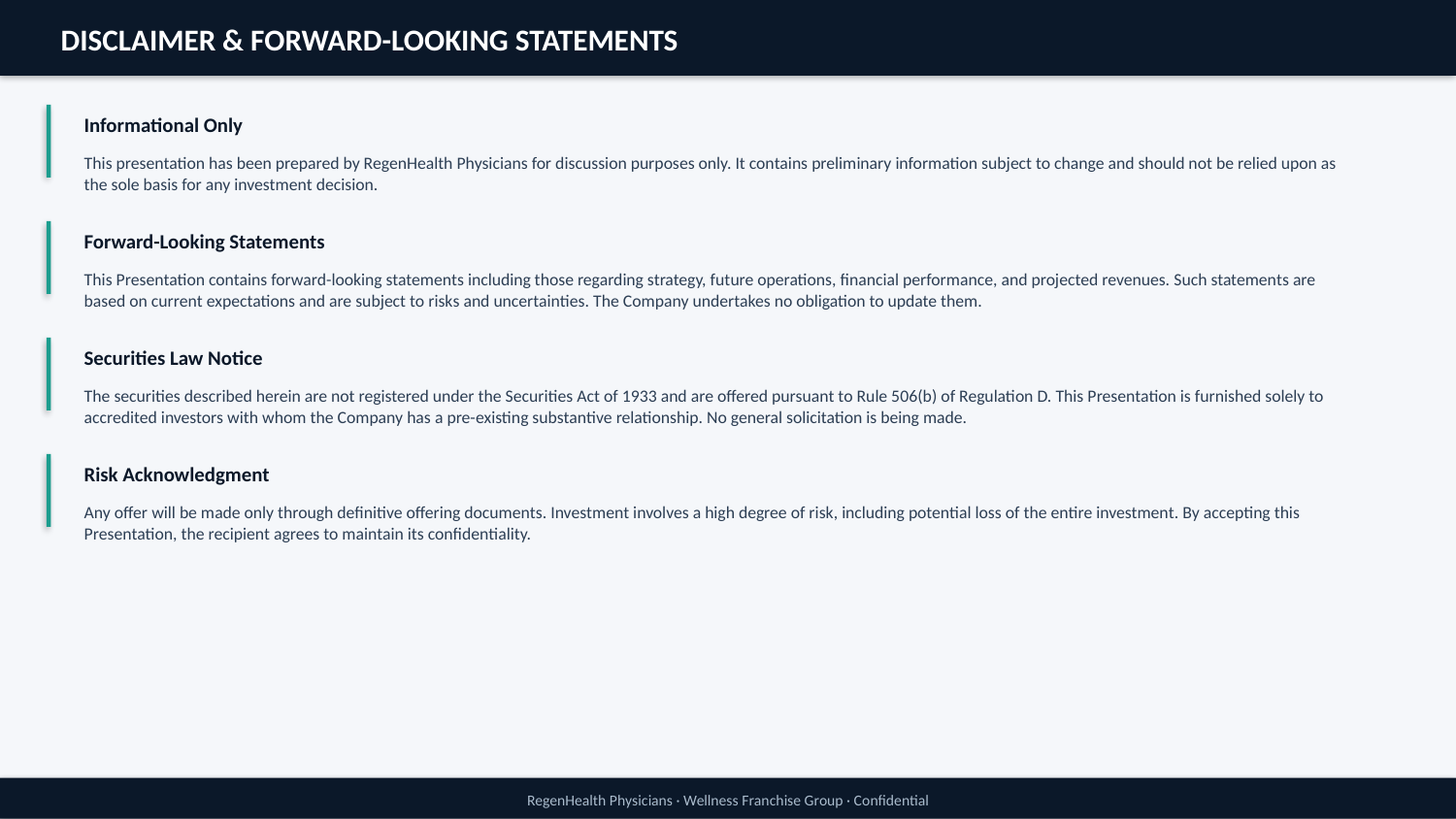

DISCLAIMER & FORWARD-LOOKING STATEMENTS

Informational Only
This presentation has been prepared by RegenHealth Physicians for discussion purposes only. It contains preliminary information subject to change and should not be relied upon as the sole basis for any investment decision.

Forward-Looking Statements
This Presentation contains forward-looking statements including those regarding strategy, future operations, financial performance, and projected revenues. Such statements are based on current expectations and are subject to risks and uncertainties. The Company undertakes no obligation to update them.

Securities Law Notice
The securities described herein are not registered under the Securities Act of 1933 and are offered pursuant to Rule 506(b) of Regulation D. This Presentation is furnished solely to accredited investors with whom the Company has a pre-existing substantive relationship. No general solicitation is being made.

Risk Acknowledgment
Any offer will be made only through definitive offering documents. Investment involves a high degree of risk, including potential loss of the entire investment. By accepting this Presentation, the recipient agrees to maintain its confidentiality.

RegenHealth Physicians · Wellness Franchise Group · Confidential